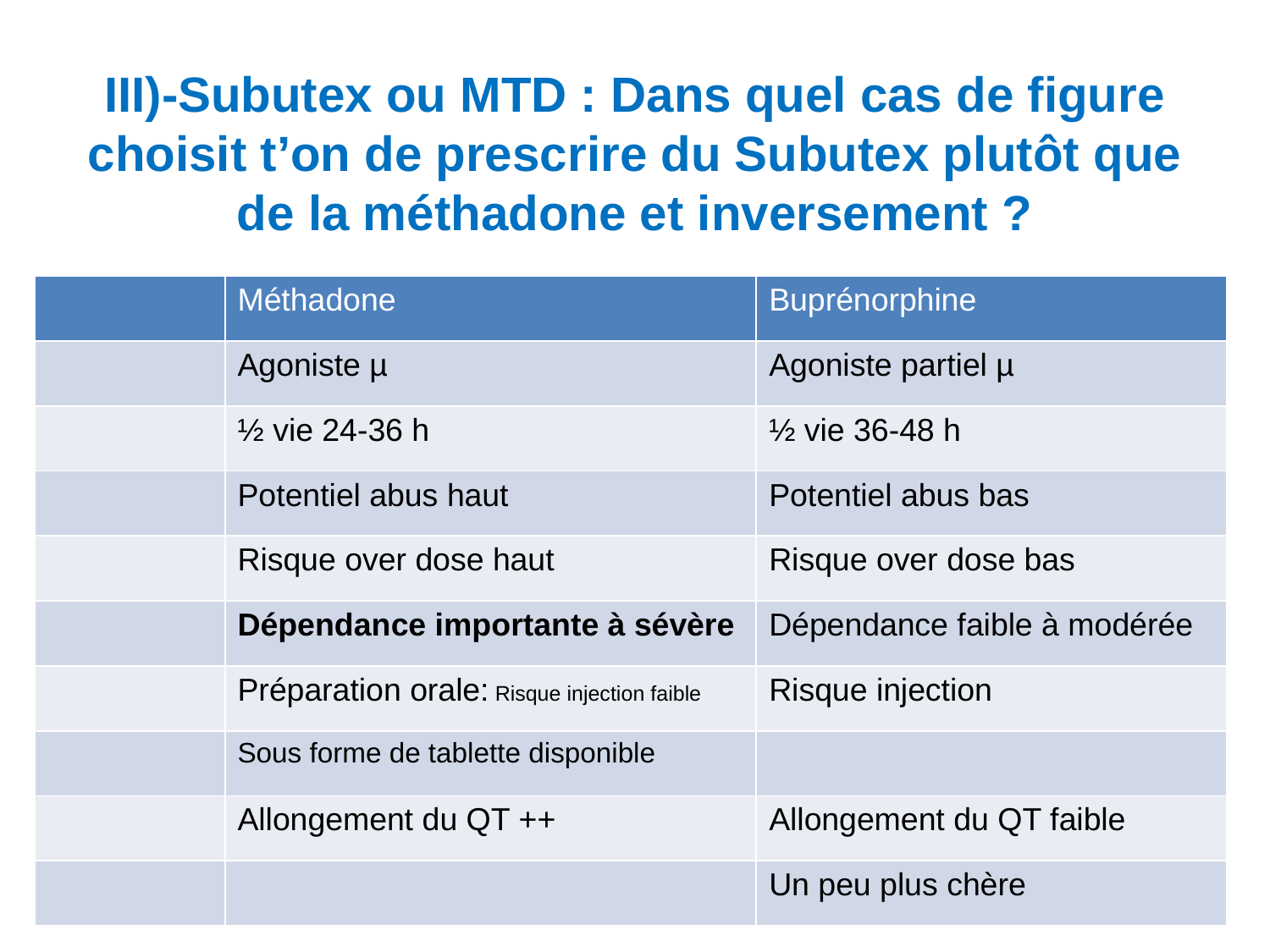

# III)-Subutex ou MTD : Dans quel cas de figure choisit t’on de prescrire du Subutex plutôt que de la méthadone et inversement ?
|  | Méthadone | Buprénorphine |
| --- | --- | --- |
|  | Agoniste µ | Agoniste partiel µ |
|  | ½ vie 24-36 h | ½ vie 36-48 h |
|  | Potentiel abus haut | Potentiel abus bas |
|  | Risque over dose haut | Risque over dose bas |
|  | Dépendance importante à sévère | Dépendance faible à modérée |
|  | Préparation orale: Risque injection faible | Risque injection |
|  | Sous forme de tablette disponible |  |
|  | Allongement du QT ++ | Allongement du QT faible |
|  |  | Un peu plus chère |